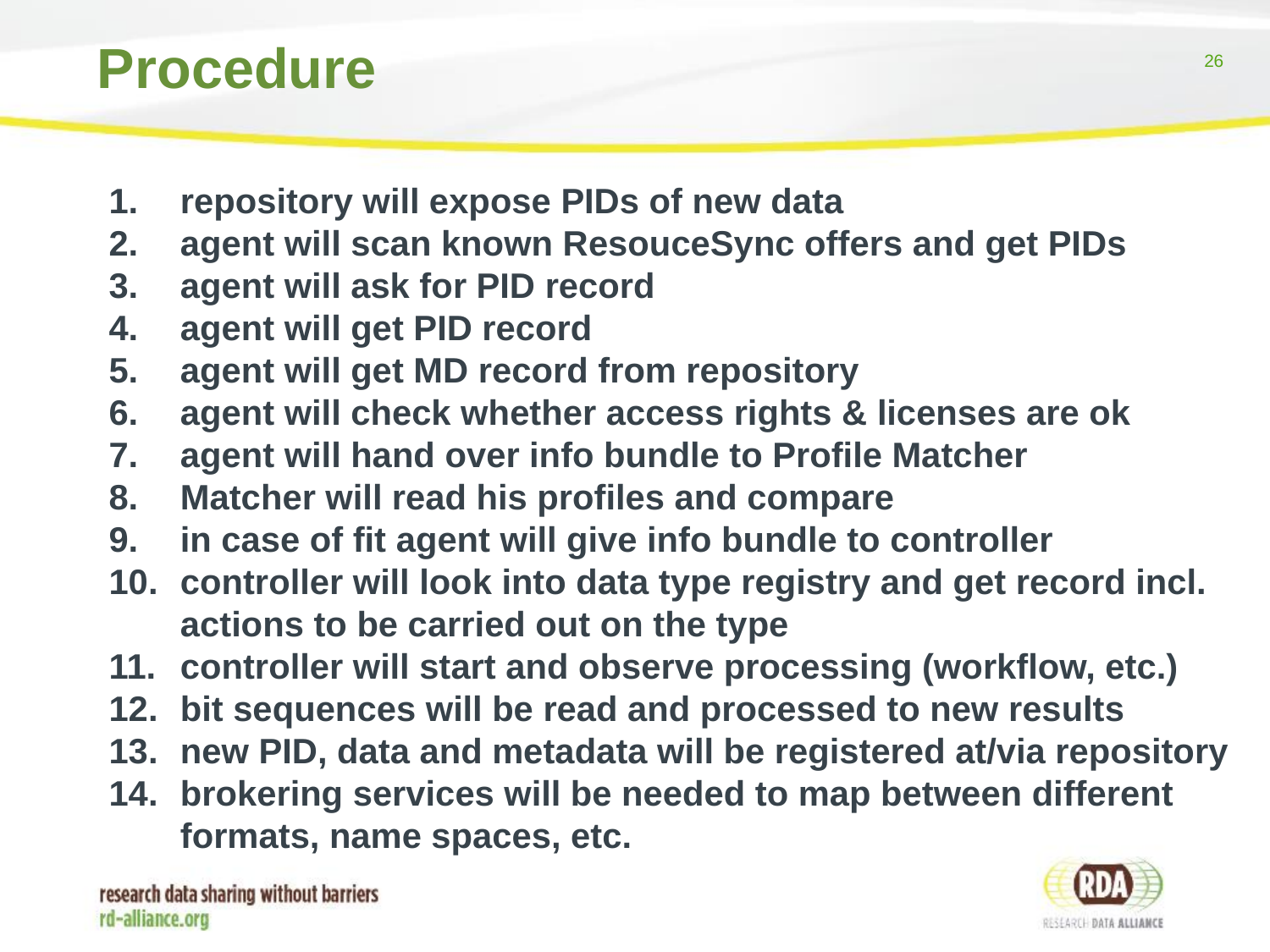

# Procedure
repository will expose PIDs of new data
agent will scan known ResouceSync offers and get PIDs
agent will ask for PID record
agent will get PID record
agent will get MD record from repository
agent will check whether access rights & licenses are ok
agent will hand over info bundle to Profile Matcher
Matcher will read his profiles and compare
in case of fit agent will give info bundle to controller
controller will look into data type registry and get record incl. actions to be carried out on the type
controller will start and observe processing (workflow, etc.)
bit sequences will be read and processed to new results
new PID, data and metadata will be registered at/via repository
brokering services will be needed to map between different formats, name spaces, etc.